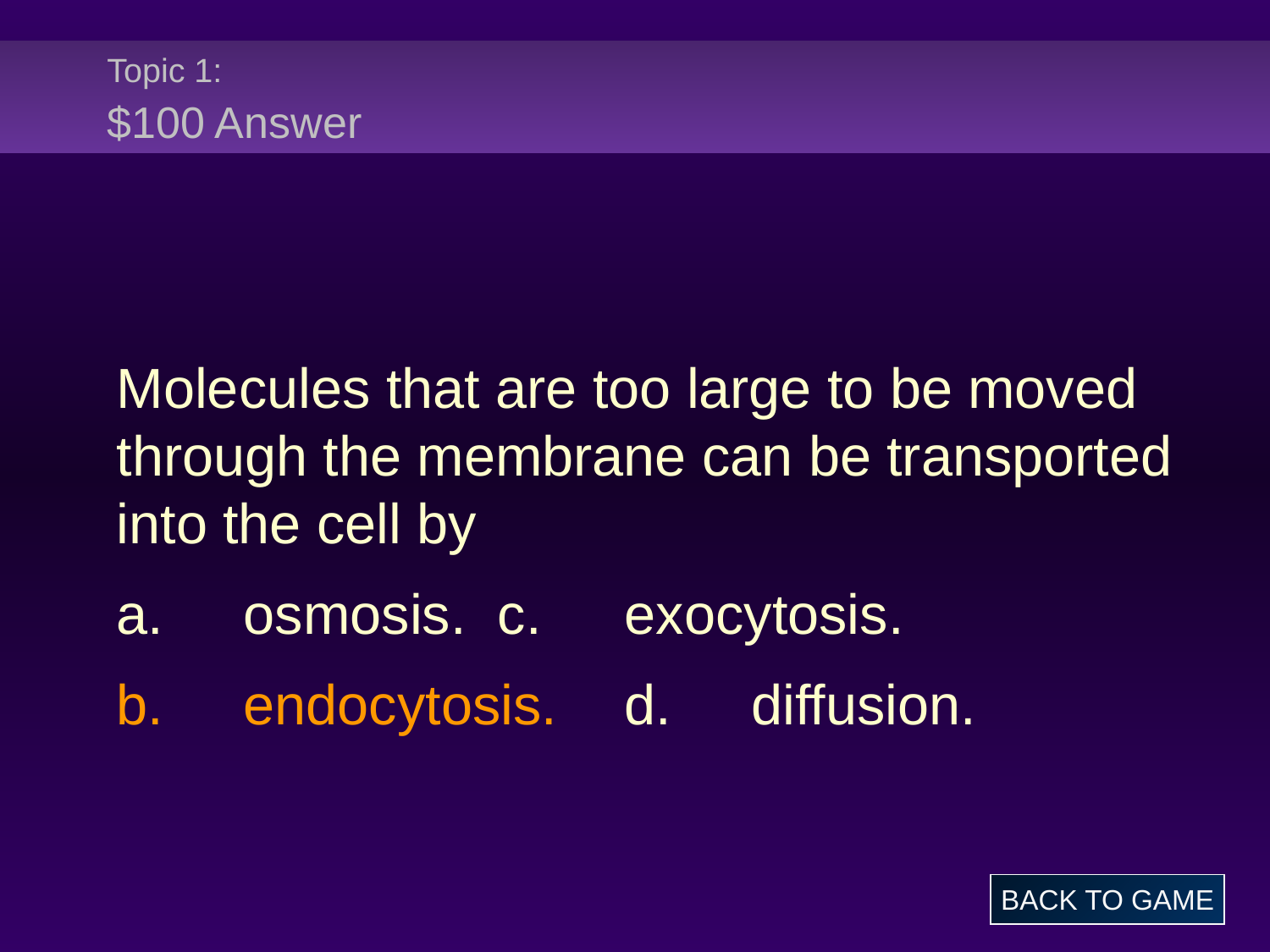

# Topic 1: $100 Answer
Molecules that are too large to be moved through the membrane can be transported into the cell by
a.	osmosis.	c.	exocytosis.
b.	endocytosis.	d.	diffusion.
BACK TO GAME